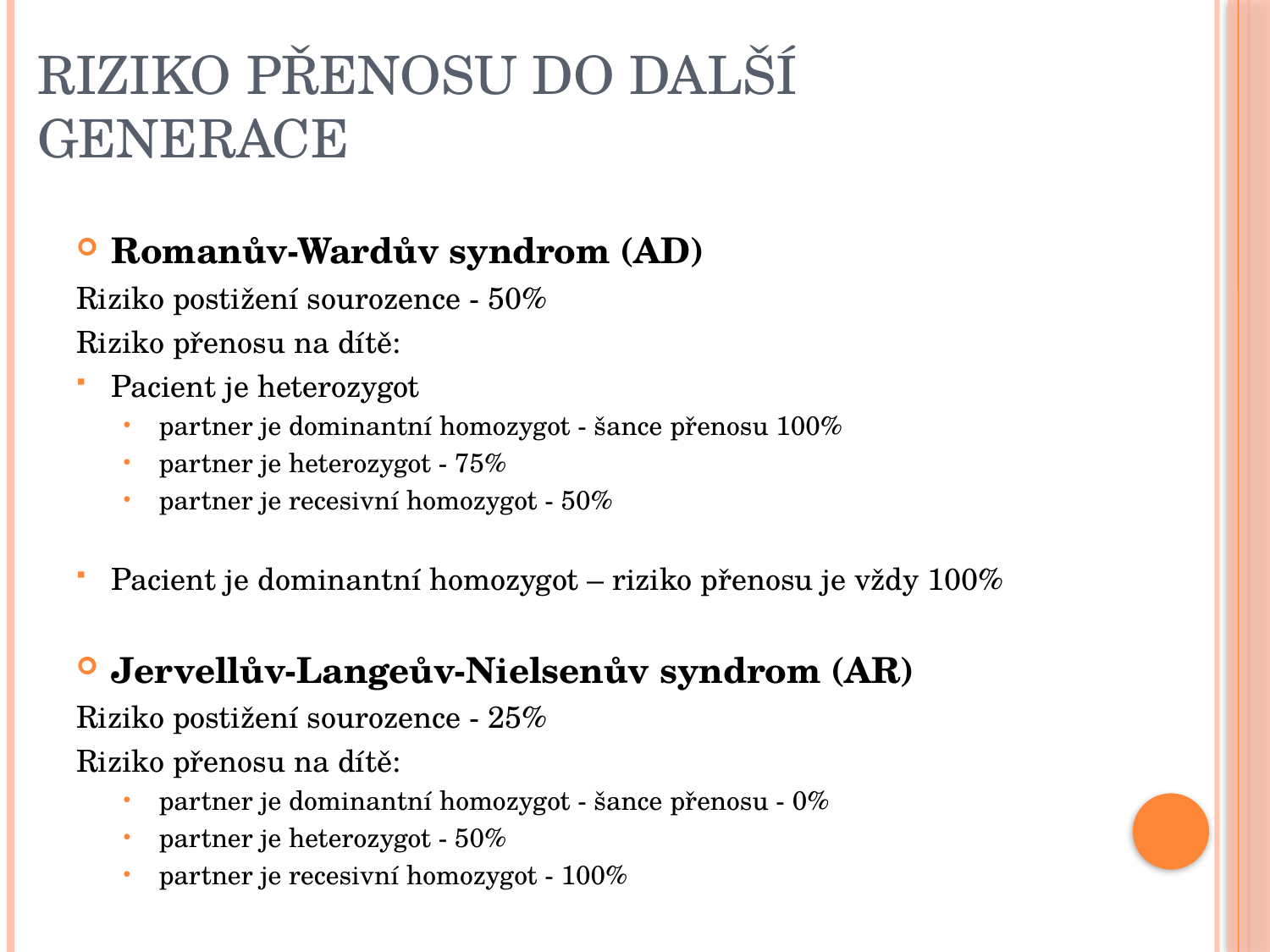

# Riziko přenosu do další generace
Romanův-Wardův syndrom (AD)
Riziko postižení sourozence - 50%
Riziko přenosu na dítě:
Pacient je heterozygot
partner je dominantní homozygot - šance přenosu 100%
partner je heterozygot - 75%
partner je recesivní homozygot - 50%

Pacient je dominantní homozygot – riziko přenosu je vždy 100%

Jervellův-Langeův-Nielsenův syndrom (AR)
Riziko postižení sourozence - 25%
Riziko přenosu na dítě:
partner je dominantní homozygot - šance přenosu - 0%
partner je heterozygot - 50%
partner je recesivní homozygot - 100%